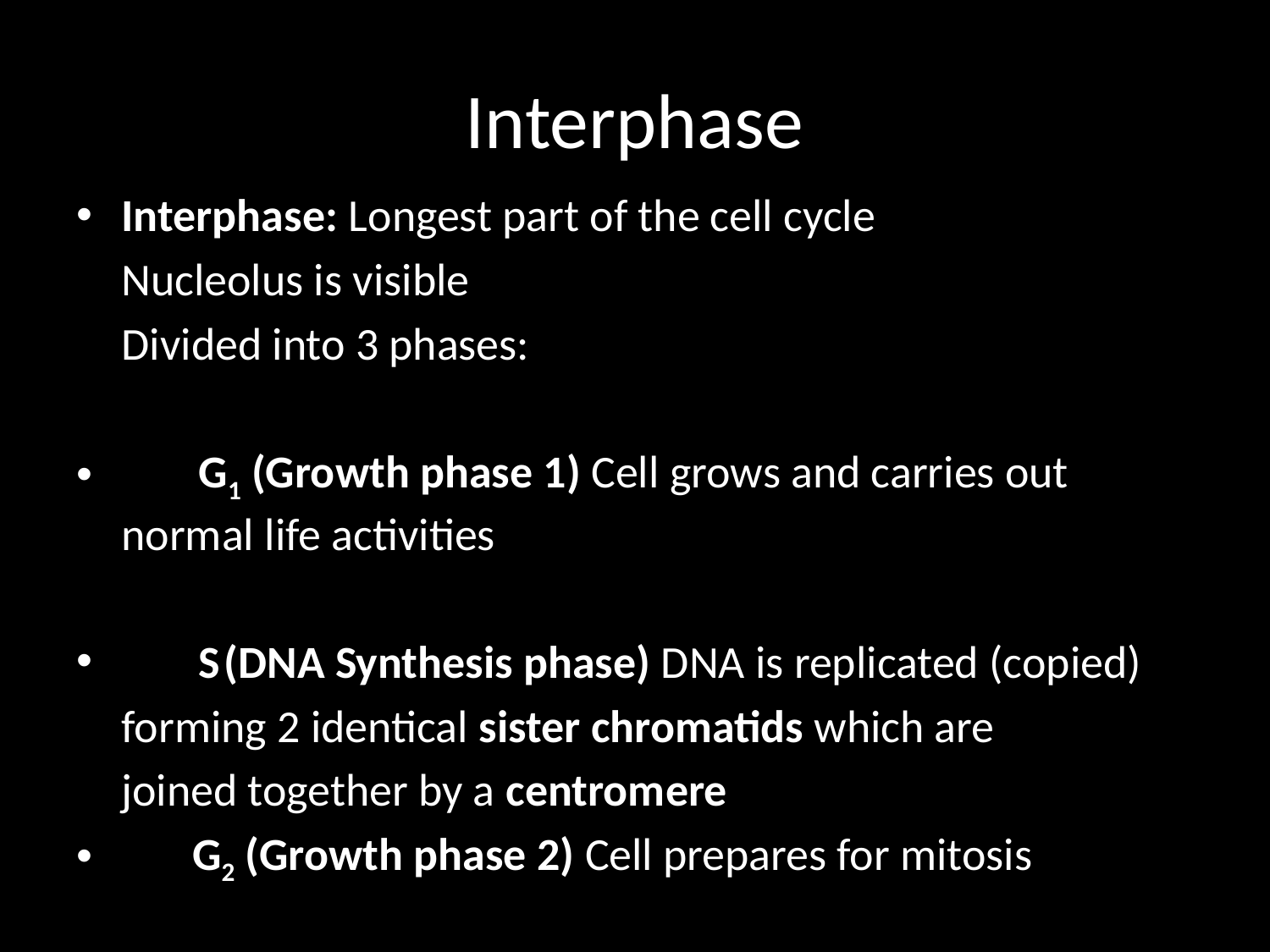

# Interphase
Interphase: Longest part of the cell cycle
		Nucleolus is visible
		Divided into 3 phases:

	G1 (Growth phase 1) Cell grows and carries out 			normal life activities

	S	(DNA Synthesis phase) DNA is replicated (copied)
		forming 2 identical sister chromatids which are
		joined together by a centromere
	G2 (Growth phase 2) Cell prepares for mitosis